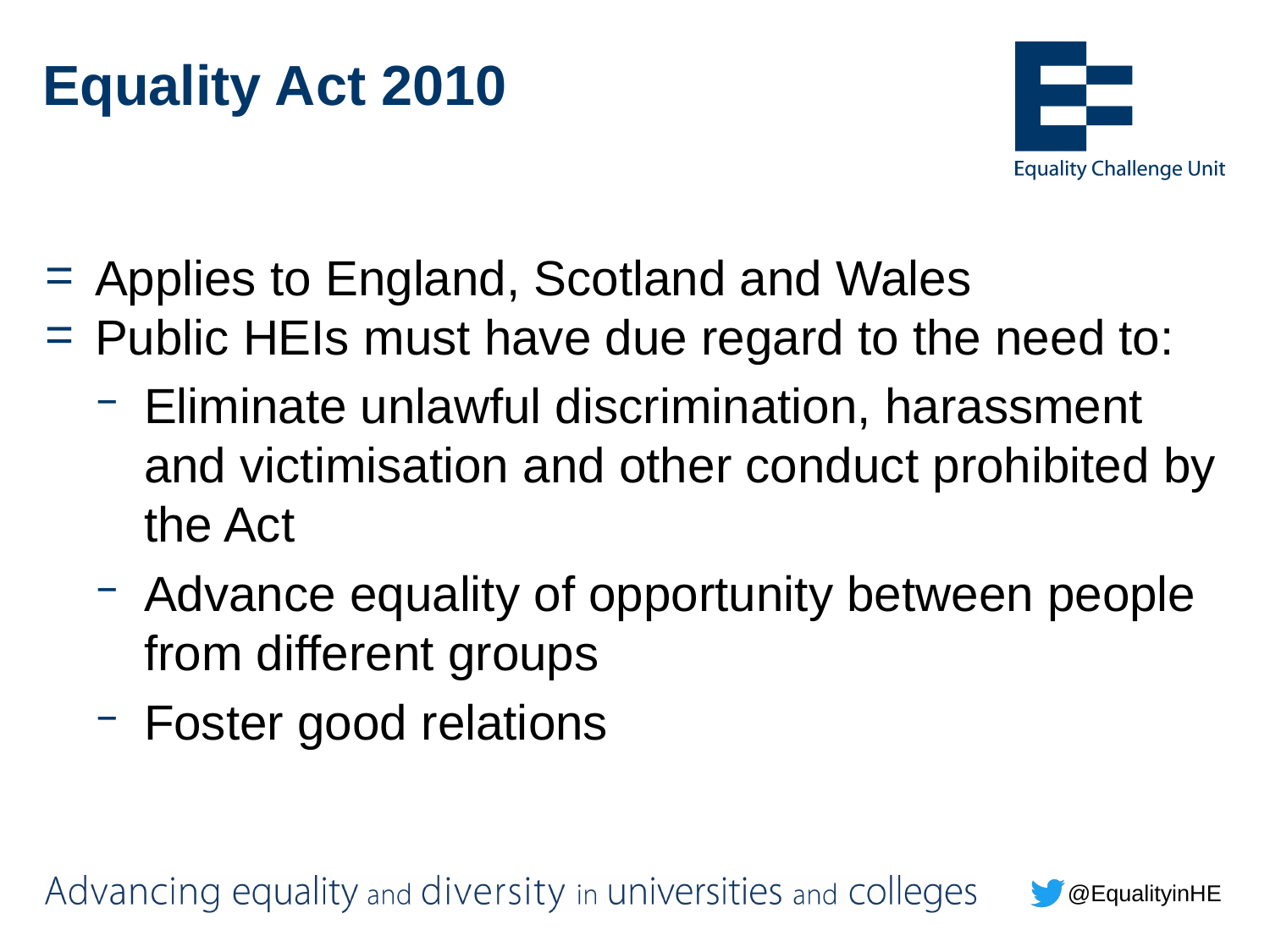

# Equality Act 2010
Applies to England, Scotland and Wales
Public HEIs must have due regard to the need to:
Eliminate unlawful discrimination, harassment and victimisation and other conduct prohibited by the Act
Advance equality of opportunity between people from different groups
Foster good relations